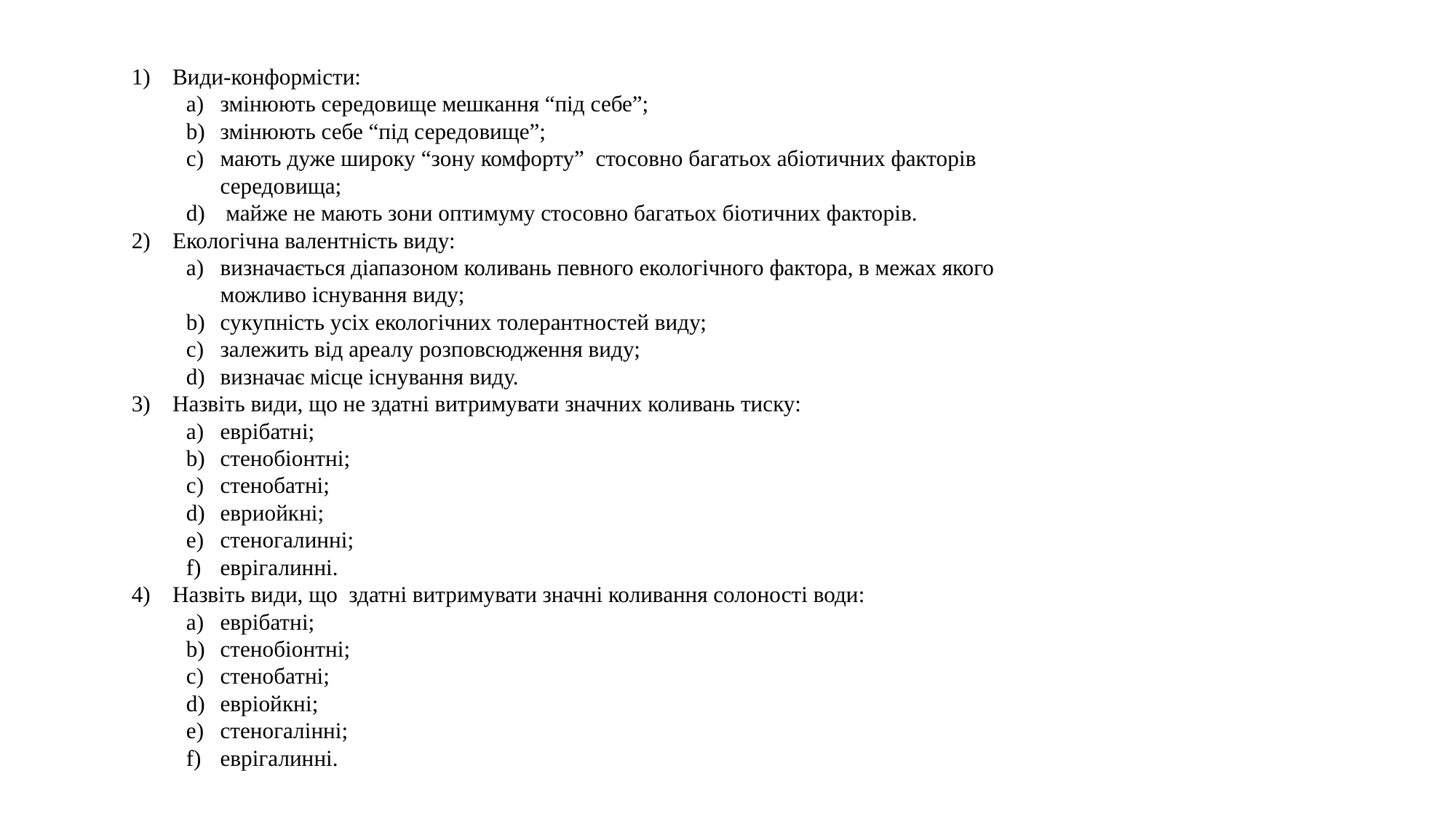

Види-конформісти:
змінюють середовище мешкання “під себе”;
змінюють себе “під середовище”;
мають дуже широку “зону комфорту”  стосовно багатьох абіотичних факторів середовища;
 майже не мають зони оптимуму стосовно багатьох біотичних факторів.
Екологічна валентність виду:
визначається діапазоном коливань певного екологічного фактора, в межах якого можливо існування виду;
сукупність усіх екологічних толерантностей виду;
залежить від ареалу розповсюдження виду;
визначає місце існування виду.
Назвіть види, що не здатні витримувати значних коливань тиску:
еврібатні;
стенобіонтні;
стенобатні;
евриойкні;
стеногалинні;
еврігалинні.
Назвіть види, що  здатні витримувати значні коливання солоності води:
еврібатні;
стенобіонтні;
стенобатні;
евріойкні;
стеногалінні;
еврігалинні.